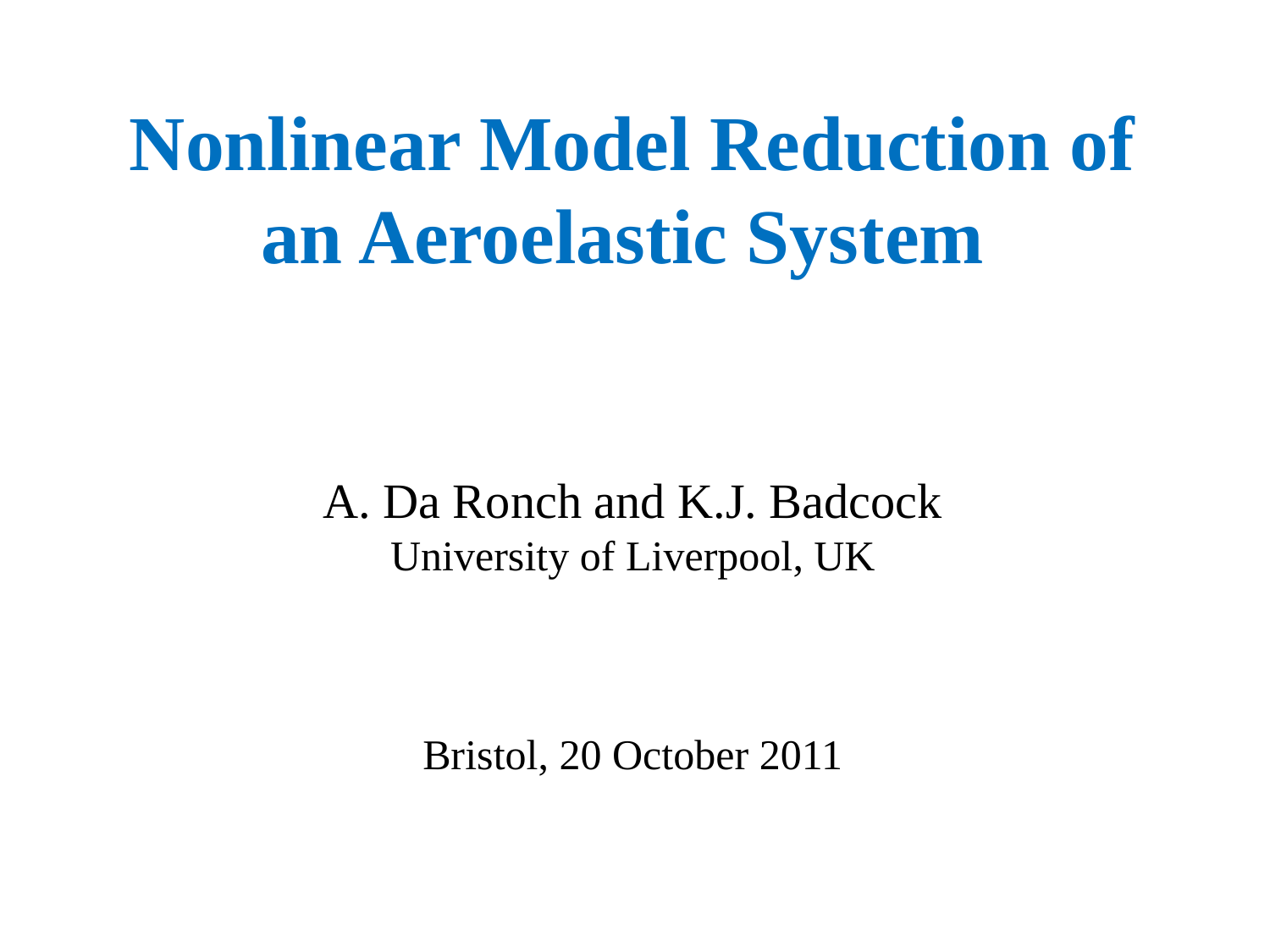

Nonlinear Model Reduction of an Aeroelastic System

A. Da Ronch and K.J. Badcock
University of Liverpool, UK

Bristol, 20 October 2011